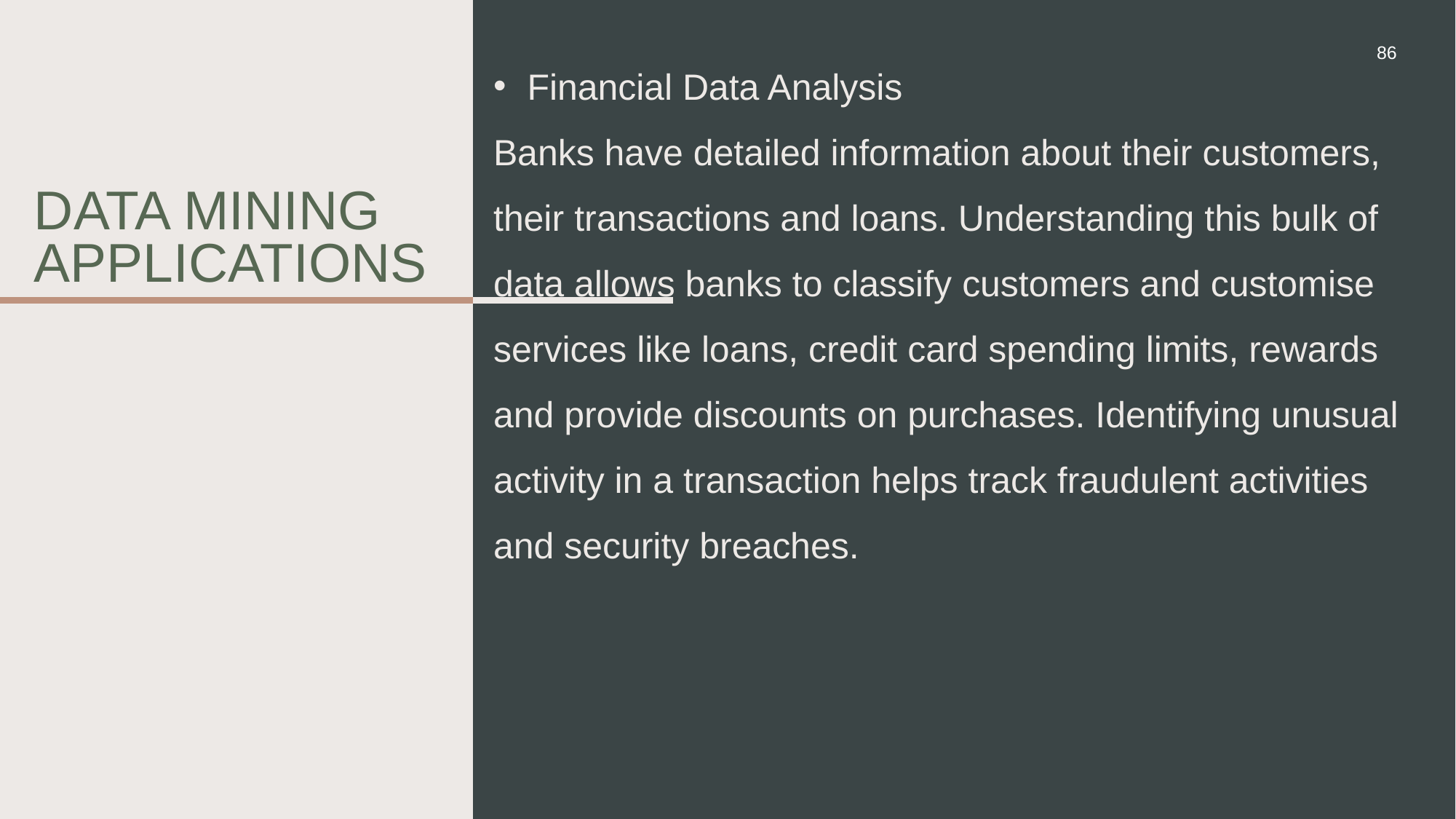

Financial Data Analysis
Banks have detailed information about their customers, their transactions and loans. Understanding this bulk of data allows banks to classify customers and customise services like loans, credit card spending limits, rewards and provide discounts on purchases. Identifying unusual activity in a transaction helps track fraudulent activities and security breaches.
86
Data mining applications